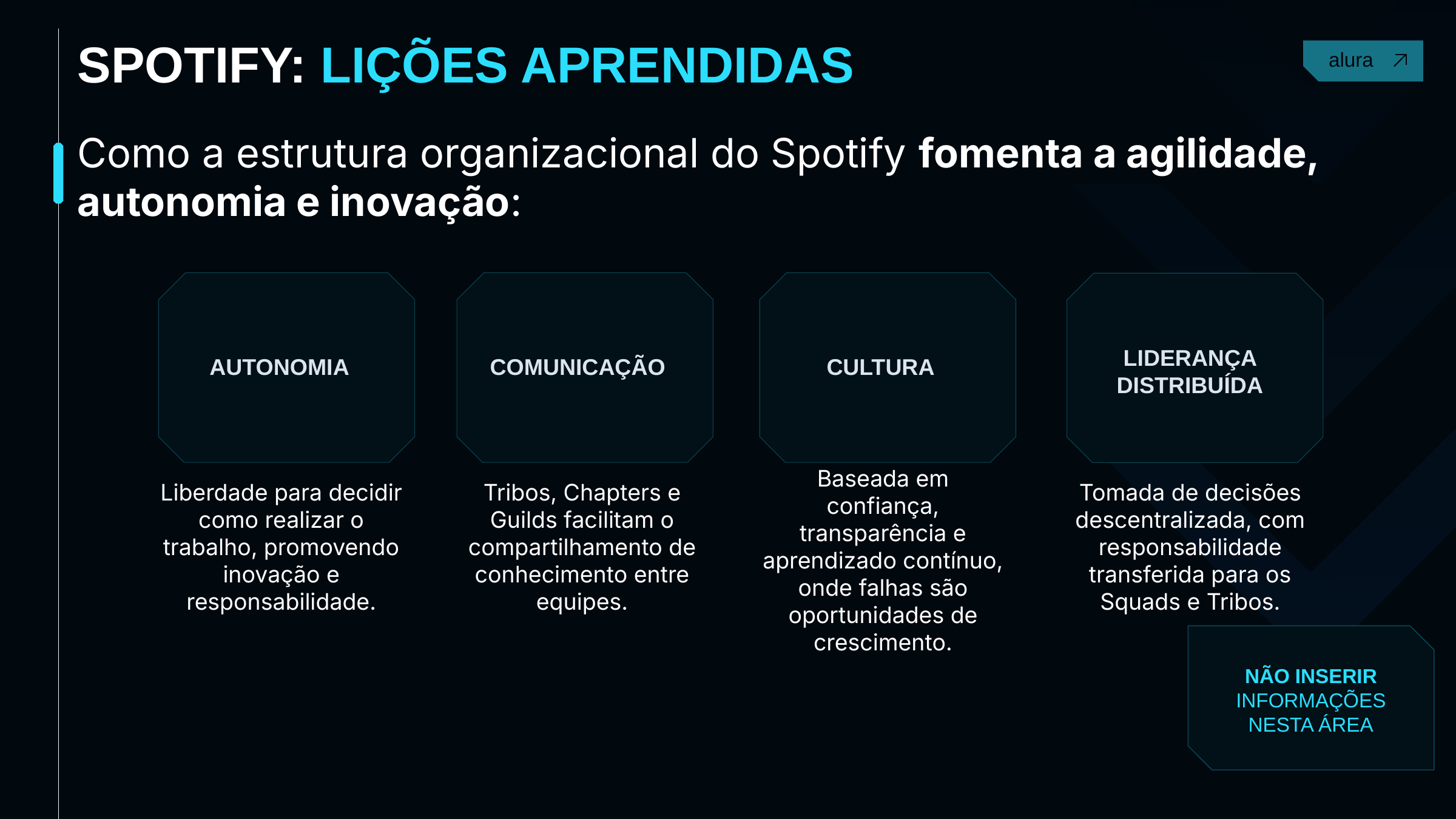

SPOTIFY: LIÇÕES APRENDIDAS
Como a estrutura organizacional do Spotify fomenta a agilidade, autonomia e inovação:

LIDERANÇA DISTRIBUÍDA
AUTONOMIA
COMUNICAÇÃO
CULTURA
Liberdade para decidir como realizar o trabalho, promovendo inovação e responsabilidade.
Tribos, Chapters e Guilds facilitam o compartilhamento de conhecimento entre equipes.
Baseada em confiança, transparência e aprendizado contínuo, onde falhas são oportunidades de crescimento.
Tomada de decisões descentralizada, com responsabilidade transferida para os Squads e Tribos.

NÃO INSERIR INFORMAÇÕES NESTA ÁREA